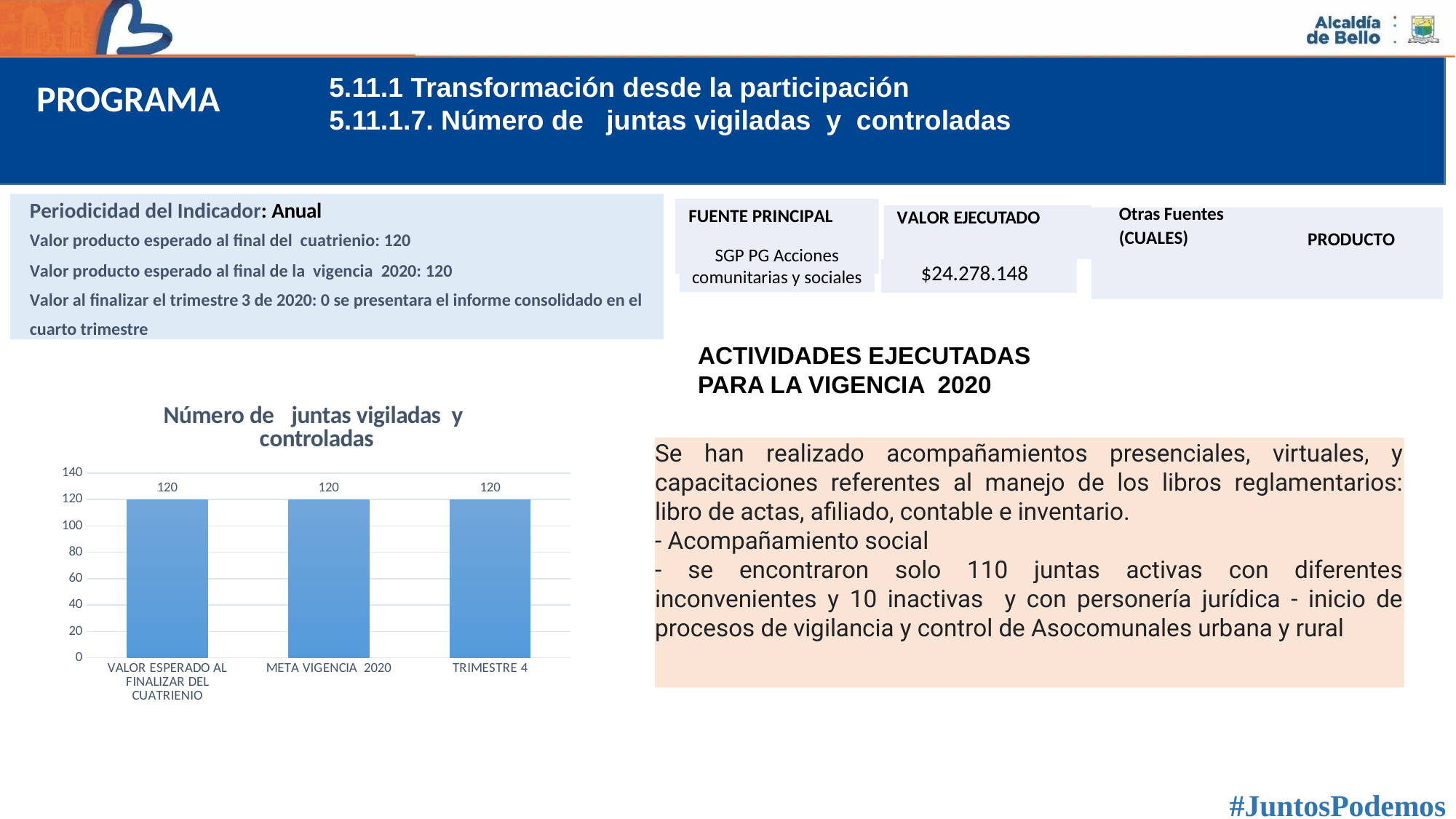

5.11.1 Transformación desde la participación
5.11.1.7. Número de   juntas vigiladas  y  controladas
PROGRAMA

Periodicidad del Indicador: Anual
Valor producto esperado al final del  cuatrienio: 120
Valor producto esperado al final de la  vigencia  2020: 120
Valor al finalizar el trimestre 3 de 2020: 0 se presentara el informe consolidado en el cuarto trimestre

Otras Fuentes
(CUALES)

FUENTE PRINCIPAL
VALOR EJECUTADO

PRODUCTO
SGP PG Acciones comunitarias y sociales
$24.278.148

ACTIVIDADES EJECUTADAS
PARA LA VIGENCIA  2020

### Chart:

| Category | Número de   juntas vigiladas  y  controladas |
|---|---|
| VALOR ESPERADO AL FINALIZAR DEL CUATRIENIO | 120.0 |
| META VIGENCIA  2020 | 120.0 |
| TRIMESTRE 4 | 120.0 |
Se han realizado acompañamientos presenciales, virtuales, y capacitaciones referentes al manejo de los libros reglamentarios: libro de actas, afiliado, contable e inventario.
- Acompañamiento social
- se encontraron solo 110 juntas activas con diferentes inconvenientes y 10 inactivas  y con personería jurídica - inicio de procesos de vigilancia y control de Asocomunales urbana y rural

#JuntosPodemos